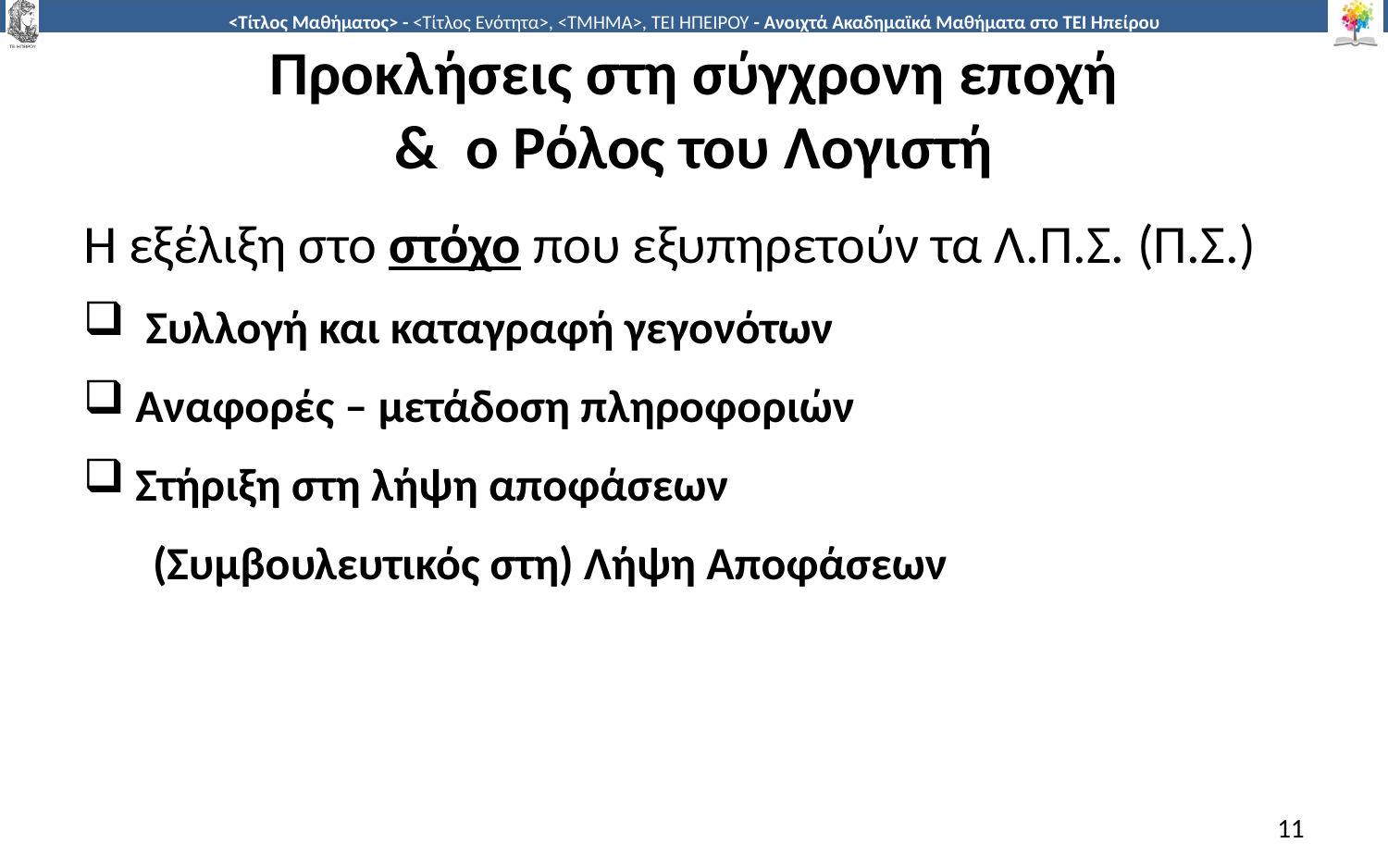

# Προκλήσεις στη σύγχρονη εποχή &  ο Ρόλος του Λογιστή
Η εξέλιξη στο στόχο που εξυπηρετούν τα Λ.Π.Σ. (Π.Σ.)
 Συλλογή και καταγραφή γεγονότων
Αναφορές – μετάδοση πληροφοριών
Στήριξη στη λήψη αποφάσεων
(Συμβουλευτικός στη) Λήψη Αποφάσεων

11